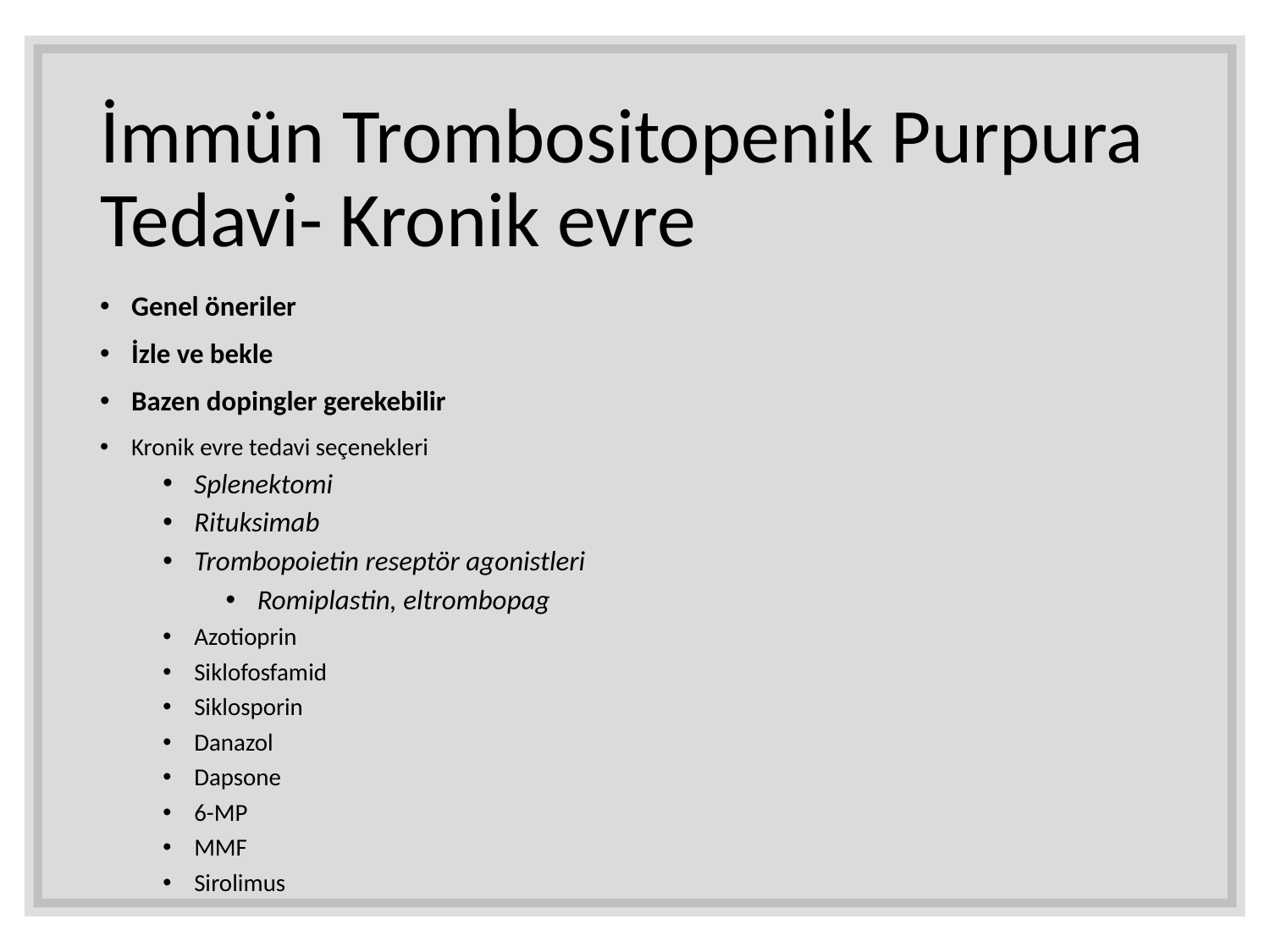

# İmmün Trombositopenik Purpura Tedavi- Kronik evre
Genel öneriler
İzle ve bekle
Bazen dopingler gerekebilir
Kronik evre tedavi seçenekleri
Splenektomi
Rituksimab
Trombopoietin reseptör agonistleri
Romiplastin, eltrombopag
Azotioprin
Siklofosfamid
Siklosporin
Danazol
Dapsone
6-MP
MMF
Sirolimus